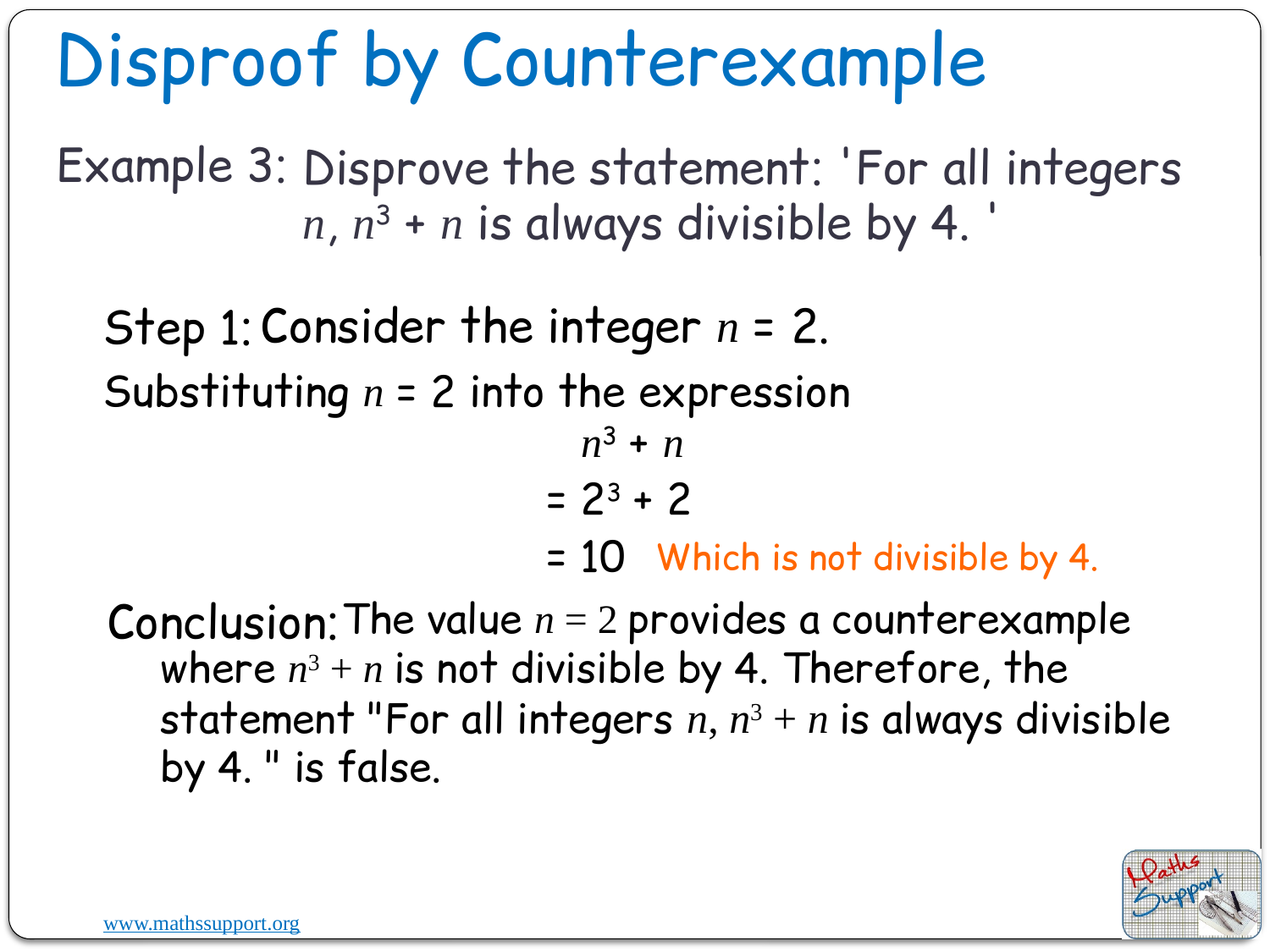

Disproof by Counterexample
Disprove the statement: 'For all integers n, n3 + n is always divisible by 4. '
# Example 3:
Consider the integer n = 2.
Step 1:
Substituting n = 2 into the expression
n3 + n
= 23 + 2
= 10
Which is not divisible by 4.
Conclusion:
               The value n = 2 provides a counterexample where n3 + n is not divisible by 4. Therefore, the statement "For all integers n, n3 + n is always divisible by 4. " is false.